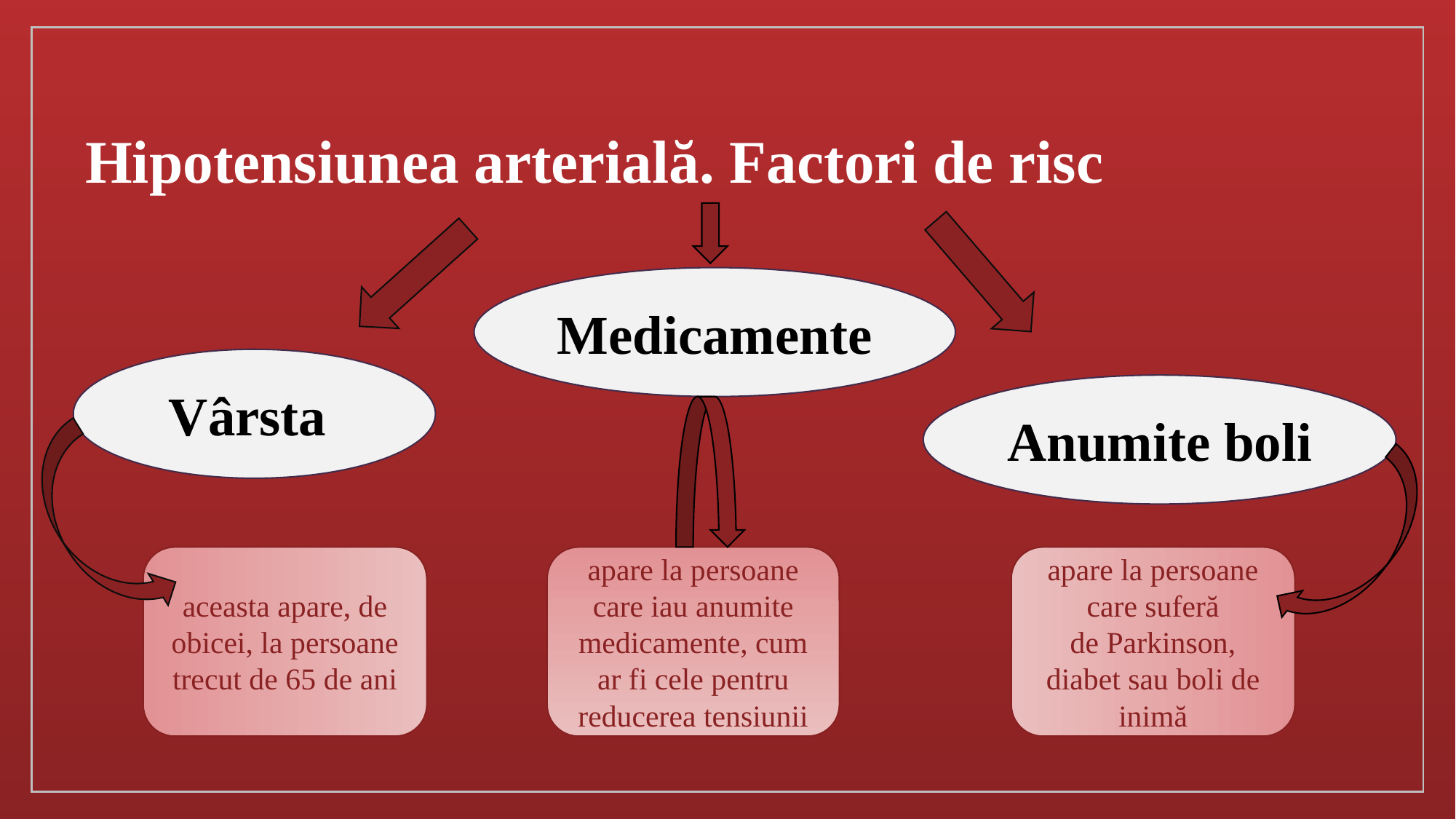

# Hipotensiunea arterială. Factori de risc

Medicamente
Vârsta
Anumite boli

aceasta apare, de obicei, la persoane trecut de 65 de ani
apare la persoane care iau anumite medicamente, cum ar fi cele pentru reducerea tensiunii
apare la persoane care suferă de Parkinson, diabet sau boli de inimă